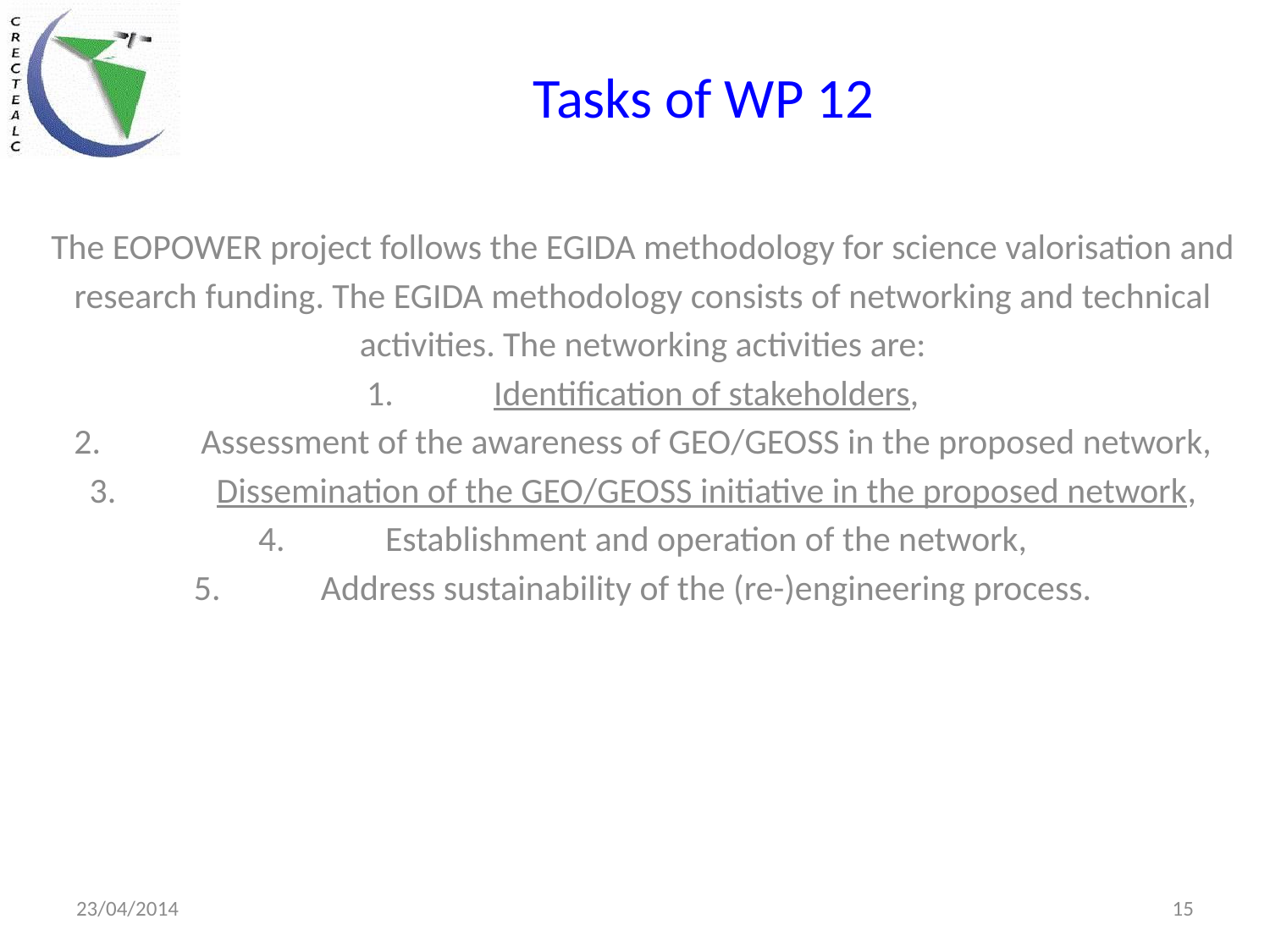

# Tasks of WP 12

The EOPOWER project follows the EGIDA methodology for science valorisation and research funding. The EGIDA methodology consists of networking and technical activities. The networking activities are:
1.	Identification of stakeholders,
2.	Assessment of the awareness of GEO/GEOSS in the proposed network,
3.	Dissemination of the GEO/GEOSS initiative in the proposed network,
4.	Establishment and operation of the network,
5.	Address sustainability of the (re-)engineering process.
23/04/2014
15